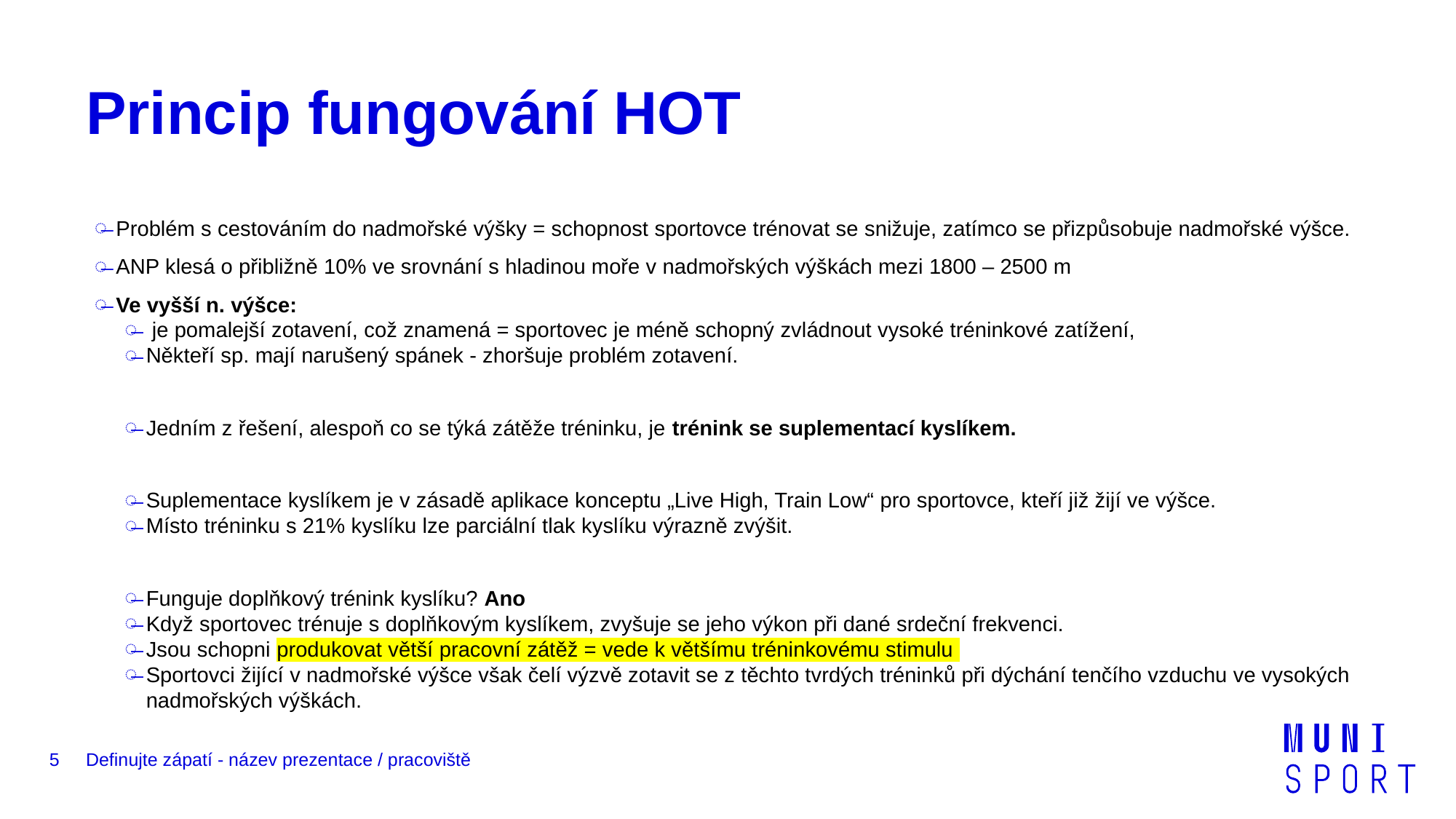

# Princip fungování HOT
Problém s cestováním do nadmořské výšky = schopnost sportovce trénovat se snižuje, zatímco se přizpůsobuje nadmořské výšce.
ANP klesá o přibližně 10% ve srovnání s hladinou moře v nadmořských výškách mezi 1800 – 2500 m
Ve vyšší n. výšce:
 je pomalejší zotavení, což znamená = sportovec je méně schopný zvládnout vysoké tréninkové zatížení,
Někteří sp. mají narušený spánek - zhoršuje problém zotavení.

Jedním z řešení, alespoň co se týká zátěže tréninku, je trénink se suplementací kyslíkem.

Suplementace kyslíkem je v zásadě aplikace konceptu „Live High, Train Low“ pro sportovce, kteří již žijí ve výšce.
Místo tréninku s 21% kyslíku lze parciální tlak kyslíku výrazně zvýšit.

Funguje doplňkový trénink kyslíku? Ano
Když sportovec trénuje s doplňkovým kyslíkem, zvyšuje se jeho výkon při dané srdeční frekvenci.
Jsou schopni produkovat větší pracovní zátěž = vede k většímu tréninkovému stimulu
Sportovci žijící v nadmořské výšce však čelí výzvě zotavit se z těchto tvrdých tréninků při dýchání tenčího vzduchu ve vysokých nadmořských výškách.

5
Definujte zápatí - název prezentace / pracoviště